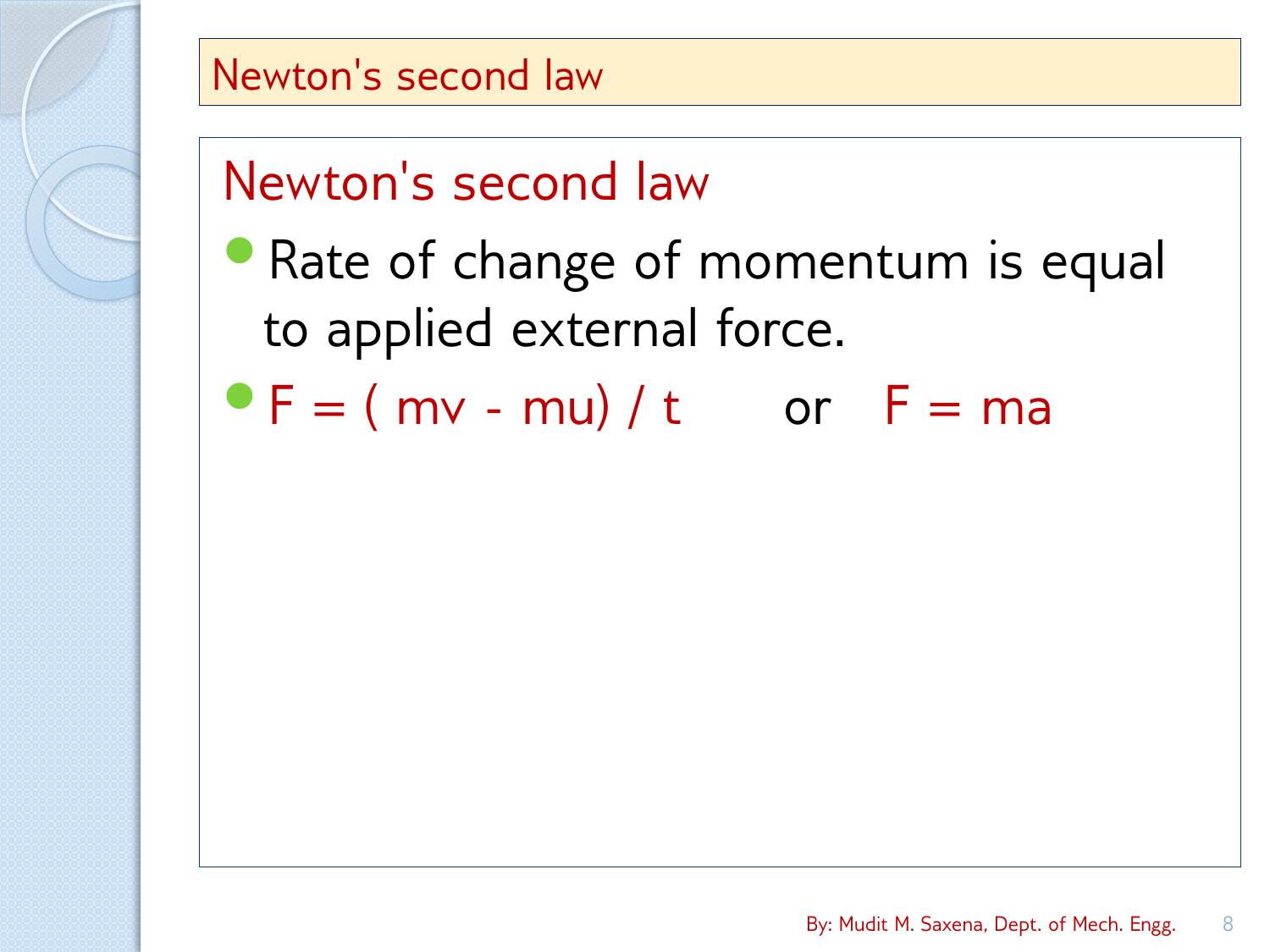

# Newton's second law
Newton's second law
Rate of change of momentum is equal to applied external force.
F = ( mv - mu) / t      or   F = ma

By: Mudit M. Saxena, Dept. of Mech. Engg.
8